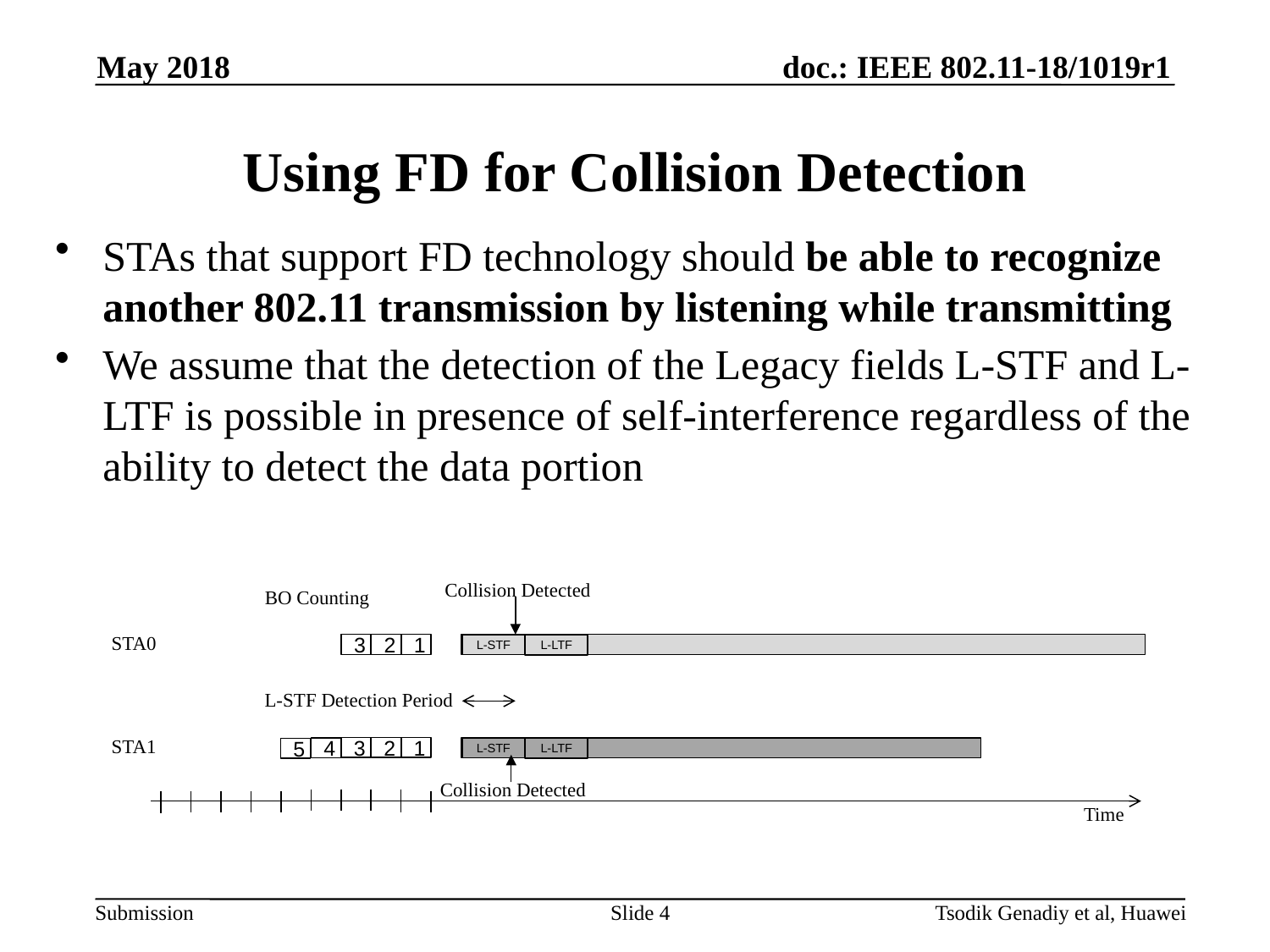

May 2018
# Using FD for Collision Detection
STAs that support FD technology should be able to recognize another 802.11 transmission by listening while transmitting
We assume that the detection of the Legacy fields L-STF and L-LTF is possible in presence of self-interference regardless of the ability to detect the data portion
Collision Detected
BO Counting
STA0
3
2
1

L-STF
L-LTF
L-STF Detection Period
STA1
3
2
1
L-STF
4

L-LTF
5
Collision Detected
Time
Slide 4
Tsodik Genadiy et al, Huawei